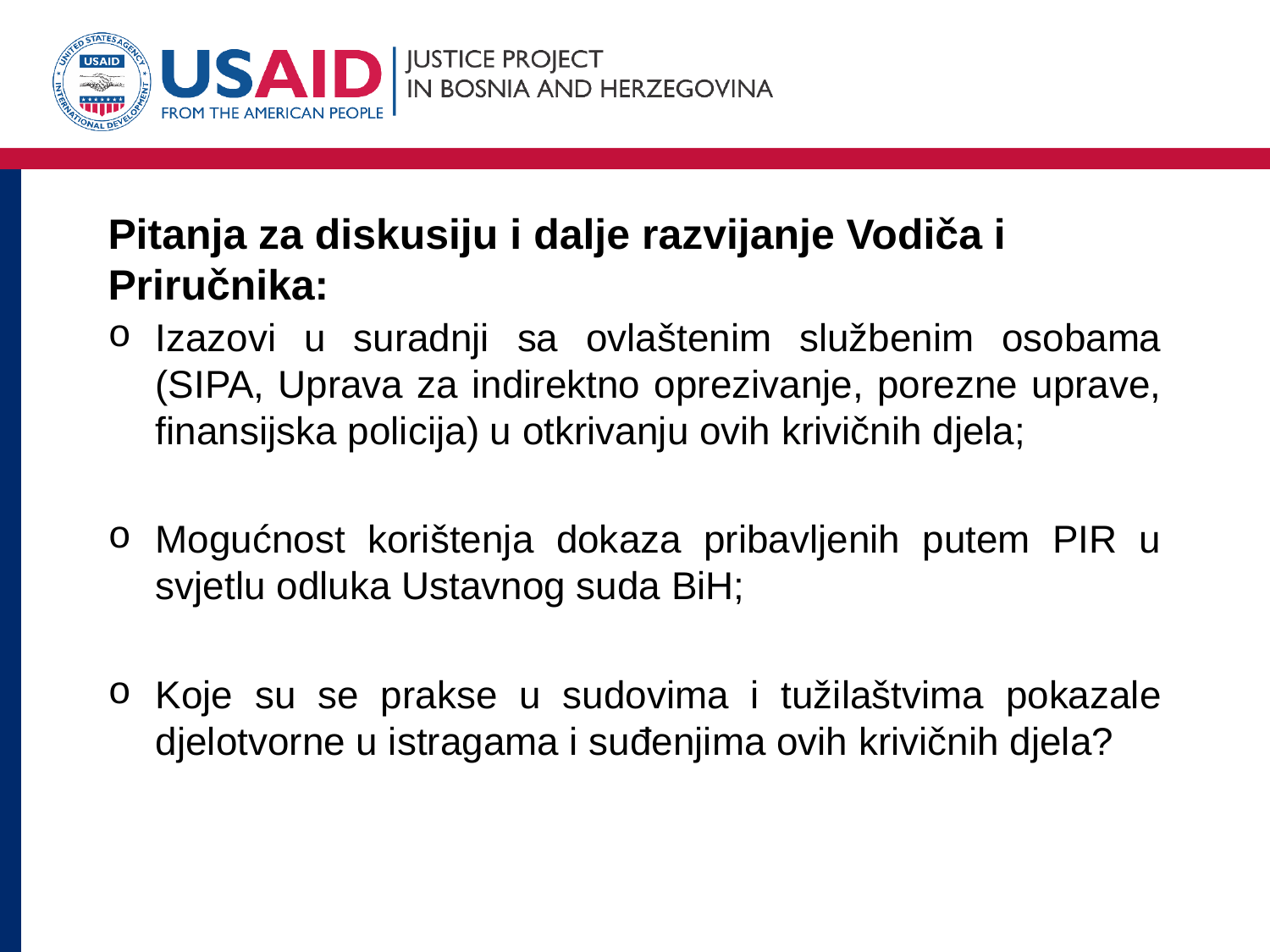

# Pitanja za diskusiju i dalje razvijanje Vodiča i Priručnika:
Izazovi u suradnji sa ovlaštenim službenim osobama (SIPA, Uprava za indirektno oprezivanje, porezne uprave, finansijska policija) u otkrivanju ovih krivičnih djela;

Mogućnost korištenja dokaza pribavljenih putem PIR u svjetlu odluka Ustavnog suda BiH;

Koje su se prakse u sudovima i tužilaštvima pokazale djelotvorne u istragama i suđenjima ovih krivičnih djela?